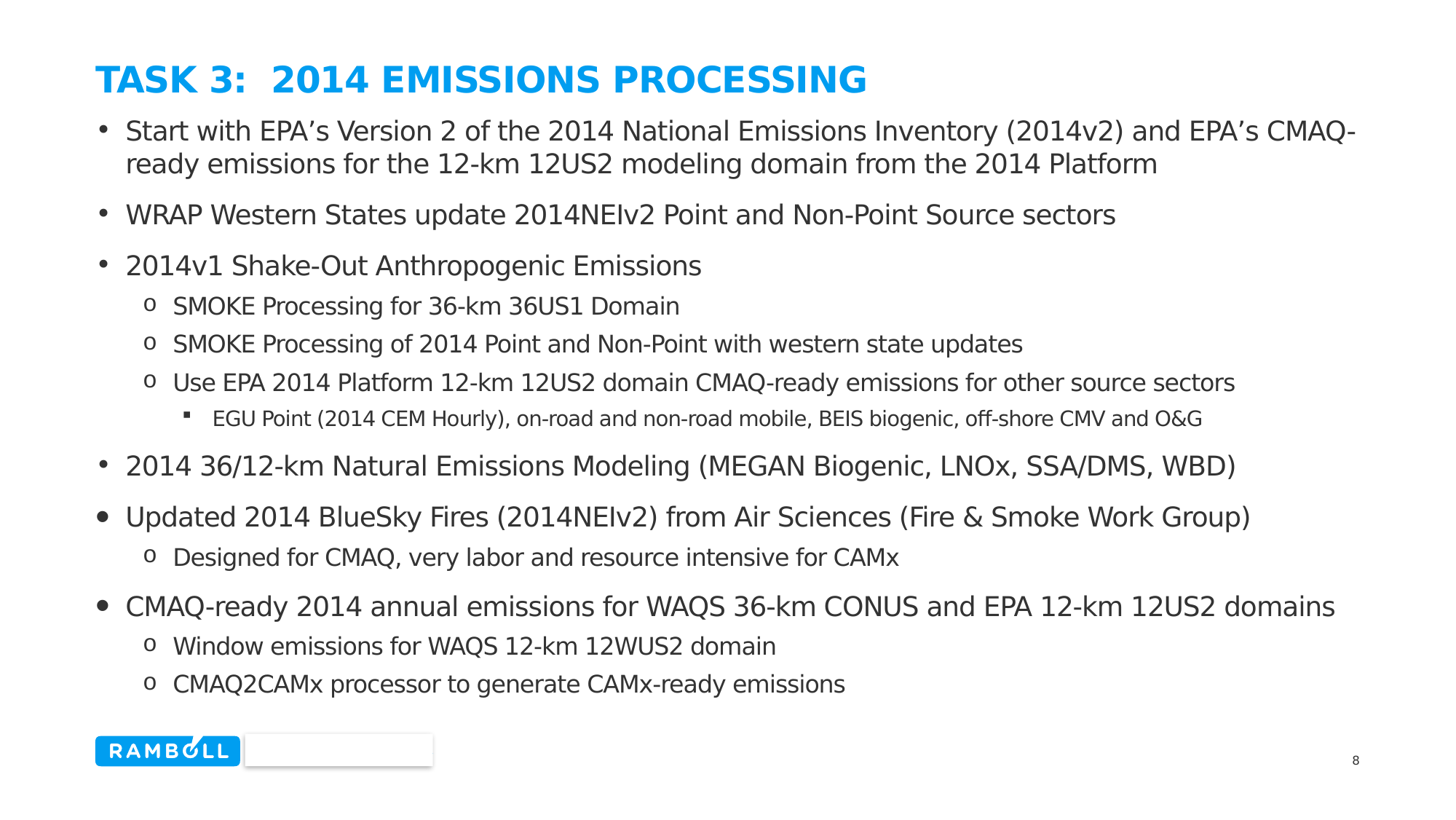

# Task 3:  2014 Emissions Processing
Start with EPA’s Version 2 of the 2014 National Emissions Inventory (2014v2) and EPA’s CMAQ-ready emissions for the 12-km 12US2 modeling domain from the 2014 Platform
WRAP Western States update 2014NEIv2 Point and Non-Point Source sectors
2014v1 Shake-Out Anthropogenic Emissions
SMOKE Processing for 36-km 36US1 Domain
SMOKE Processing of 2014 Point and Non-Point with western state updates
Use EPA 2014 Platform 12-km 12US2 domain CMAQ-ready emissions for other source sectors
EGU Point (2014 CEM Hourly), on-road and non-road mobile, BEIS biogenic, off-shore CMV and O&G
2014 36/12-km Natural Emissions Modeling (MEGAN Biogenic, LNOx, SSA/DMS, WBD)
Updated 2014 BlueSky Fires (2014NEIv2) from Air Sciences (Fire & Smoke Work Group)
Designed for CMAQ, very labor and resource intensive for CAMx
CMAQ-ready 2014 annual emissions for WAQS 36-km CONUS and EPA 12-km 12US2 domains
Window emissions for WAQS 12-km 12WUS2 domain
CMAQ2CAMx processor to generate CAMx-ready emissions
8